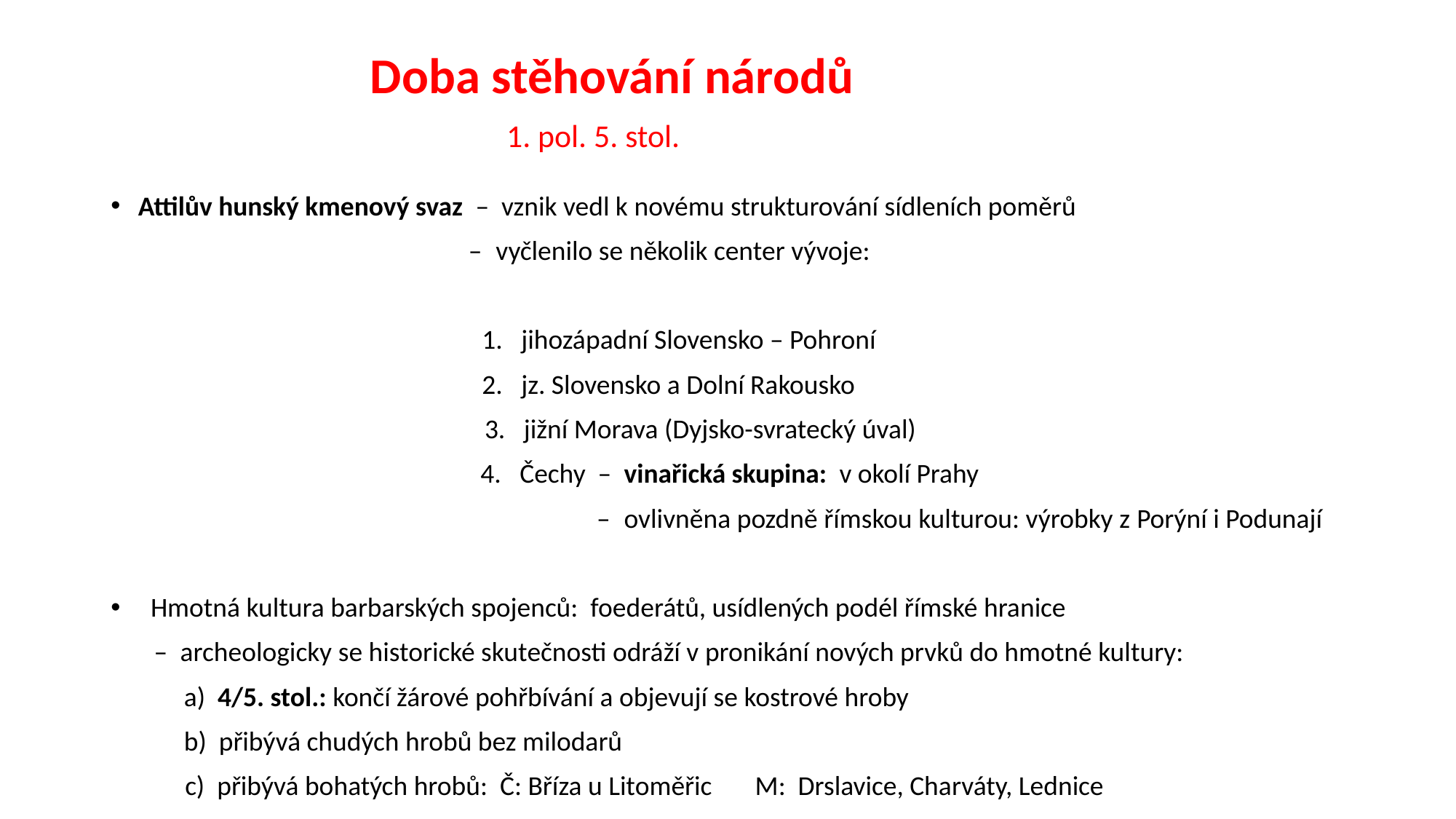

# Doba stěhování národů 1. pol. 5. stol.
Attilův hunský kmenový svaz  –  vznik vedl k novému strukturování sídleních poměrů
                                                          –  vyčlenilo se několik center vývoje:

                                                            1.   jihozápadní Slovensko – Pohroní
                                                            2.   jz. Slovensko a Dolní Rakousko
                               3.   jižní Morava (Dyjsko-svratecký úval)
                                                4.   Čechy  –  vinařická skupina:  v okolí Prahy
                                                                   –  ovlivněna pozdně římskou kulturou: výrobky z Porýní i Podunají

  Hmotná kultura barbarských spojenců:  foederátů, usídlených podél římské hranice
       –  archeologicky se historické skutečnosti odráží v pronikání nových prvků do hmotné kultury:
   a)  4/5. stol.: končí žárové pohřbívání a objevují se kostrové hroby
   b)  přibývá chudých hrobů bez milodarů
            c)  přibývá bohatých hrobů:  Č: Bříza u Litoměřic       M:  Drslavice, Charváty, Lednice